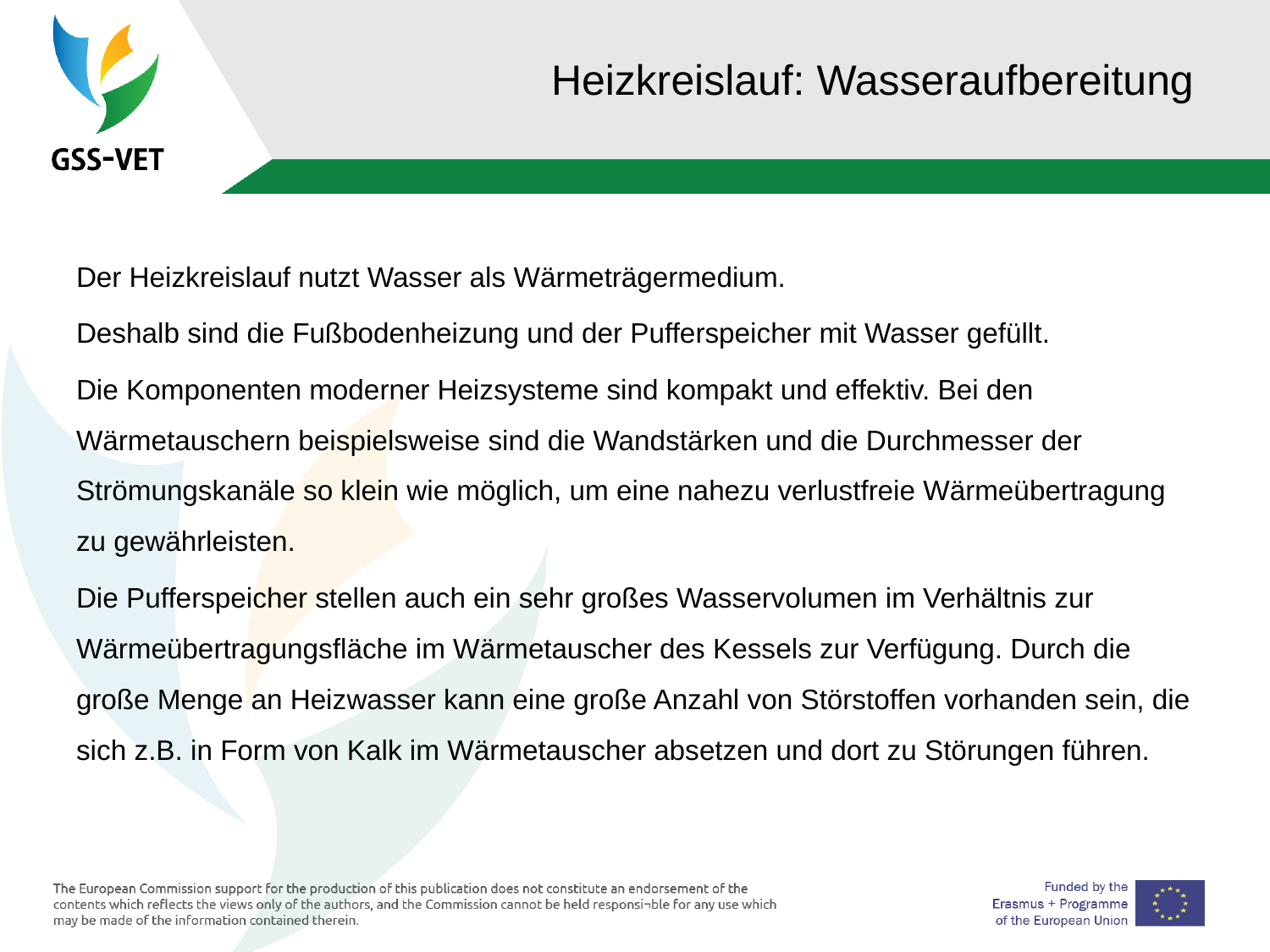

# Heizkreislauf: Wasseraufbereitung

Der Heizkreislauf nutzt Wasser als Wärmeträgermedium.
Deshalb sind die Fußbodenheizung und der Pufferspeicher mit Wasser gefüllt.
Die Komponenten moderner Heizsysteme sind kompakt und effektiv. Bei den Wärmetauschern beispielsweise sind die Wandstärken und die Durchmesser der Strömungskanäle so klein wie möglich, um eine nahezu verlustfreie Wärmeübertragung zu gewährleisten.
Die Pufferspeicher stellen auch ein sehr großes Wasservolumen im Verhältnis zur Wärmeübertragungsfläche im Wärmetauscher des Kessels zur Verfügung. Durch die große Menge an Heizwasser kann eine große Anzahl von Störstoffen vorhanden sein, die sich z.B. in Form von Kalk im Wärmetauscher absetzen und dort zu Störungen führen.